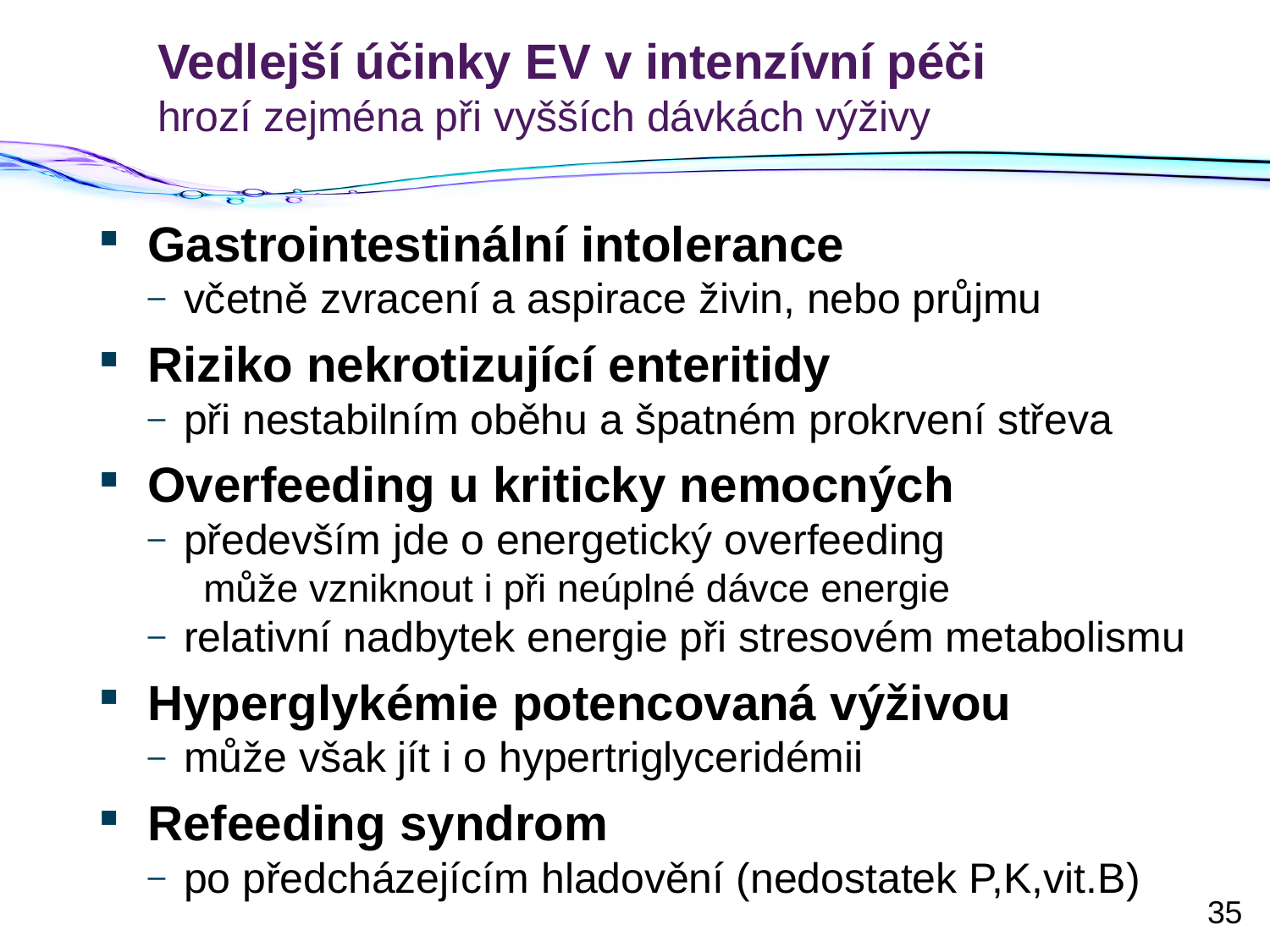

# Vedlejší účinky EV v intenzívní péči hrozí zejména při vyšších dávkách výživy
Gastrointestinální intolerance
včetně zvracení a aspirace živin, nebo průjmu
Riziko nekrotizující enteritidy
při nestabilním oběhu a špatném prokrvení střeva
Overfeeding u kriticky nemocných
především jde o energetický overfeeding
může vzniknout i při neúplné dávce energie
relativní nadbytek energie při stresovém metabolismu
Hyperglykémie potencovaná výživou
může však jít i o hypertriglyceridémii
Refeeding syndrom
po předcházejícím hladovění (nedostatek P,K,vit.B)
35